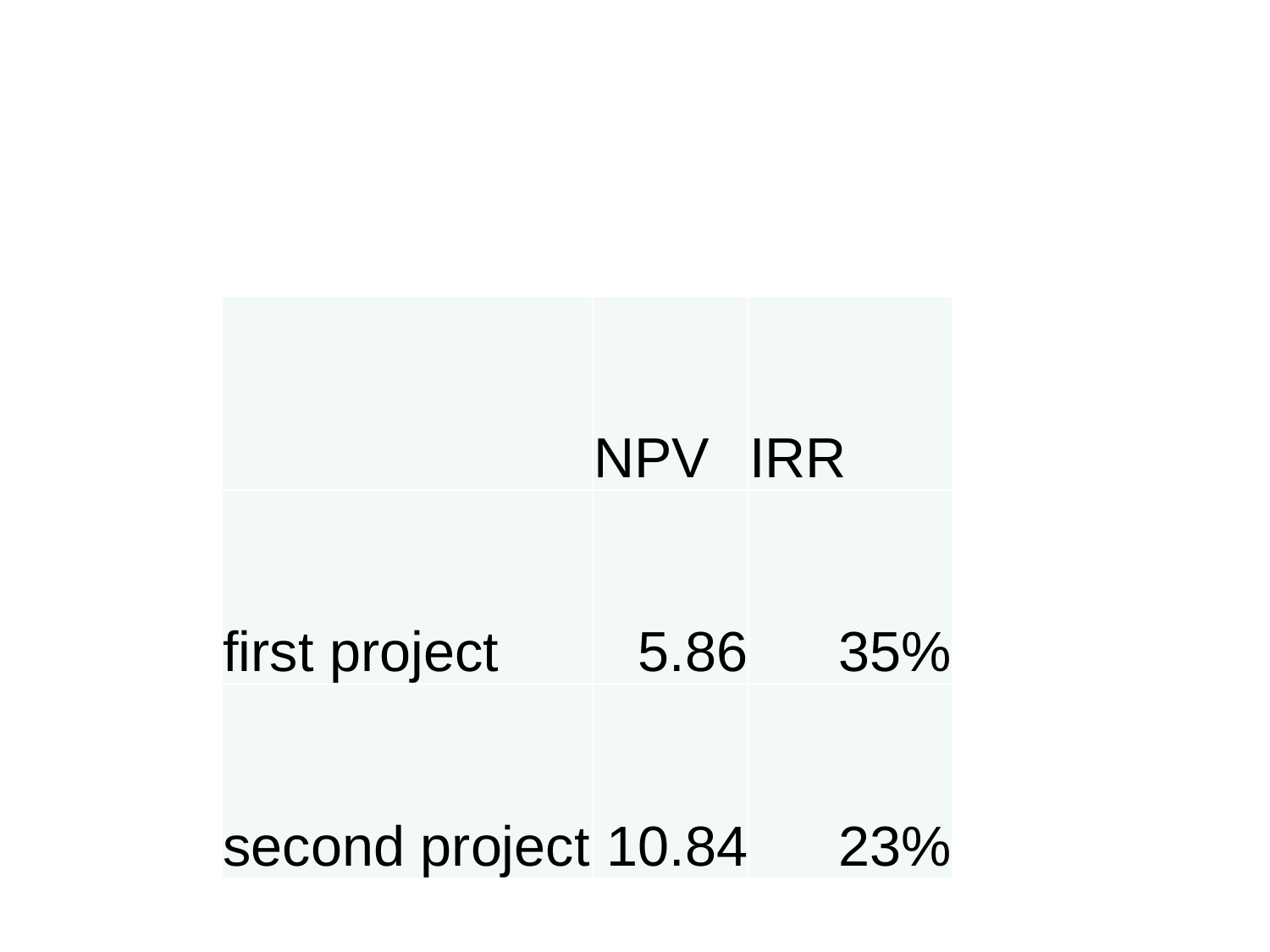

#
|  | NPV | IRR |
| --- | --- | --- |
| first project | 5.86 | 35% |
| second project | 10.84 | 23% |